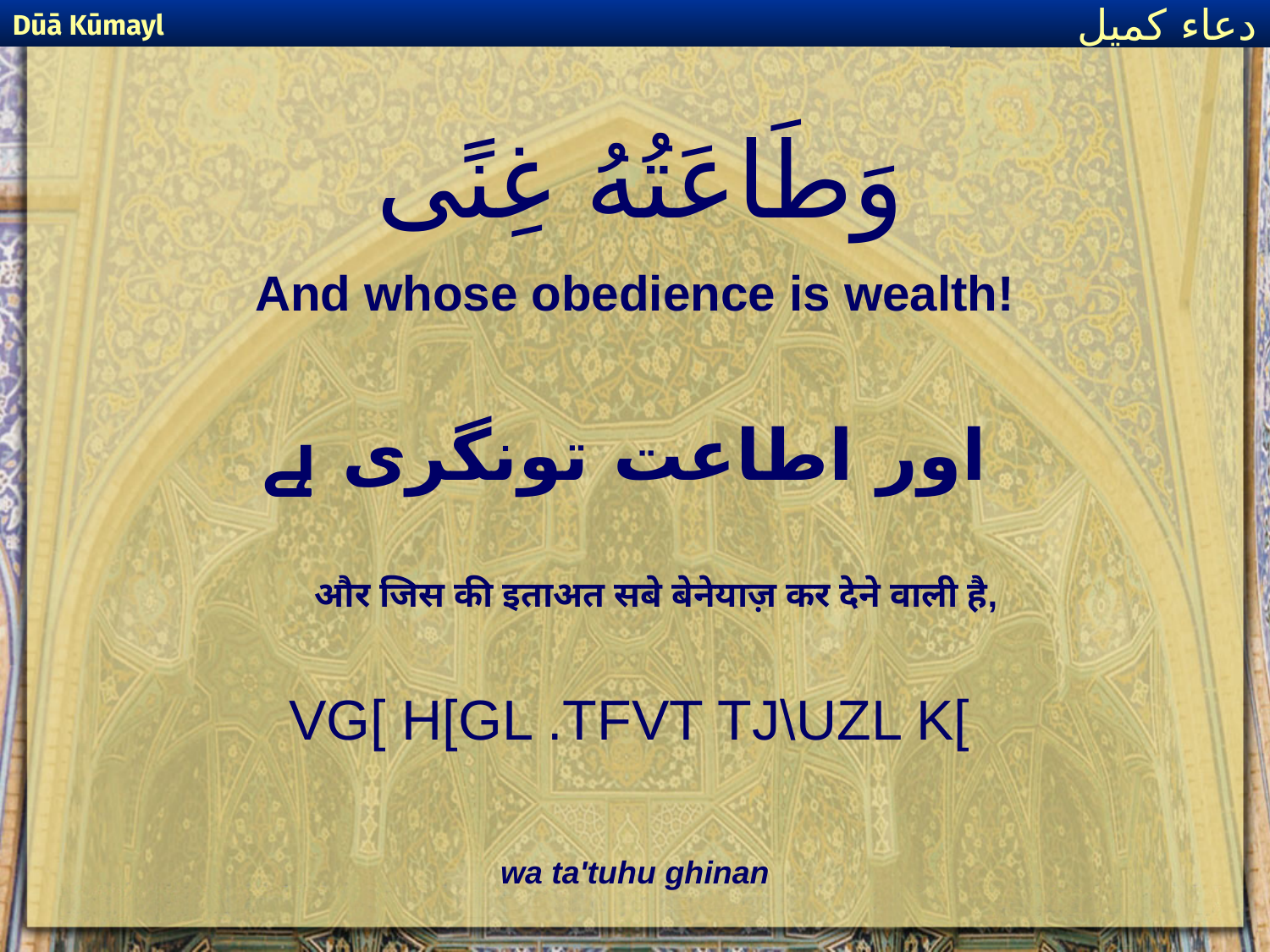

Dūā Kūmayl
دعاء كميل
# وَطَاعَتُهُ غِنًى
And whose obedience is wealth!
اور اطاعت تونگری ہے
और जिस की इताअत सबे बेनेयाज़ कर देने वाली है,
VG[ H[GL .TFVT TJ\UZL K[
wa ta'tuhu ghinan